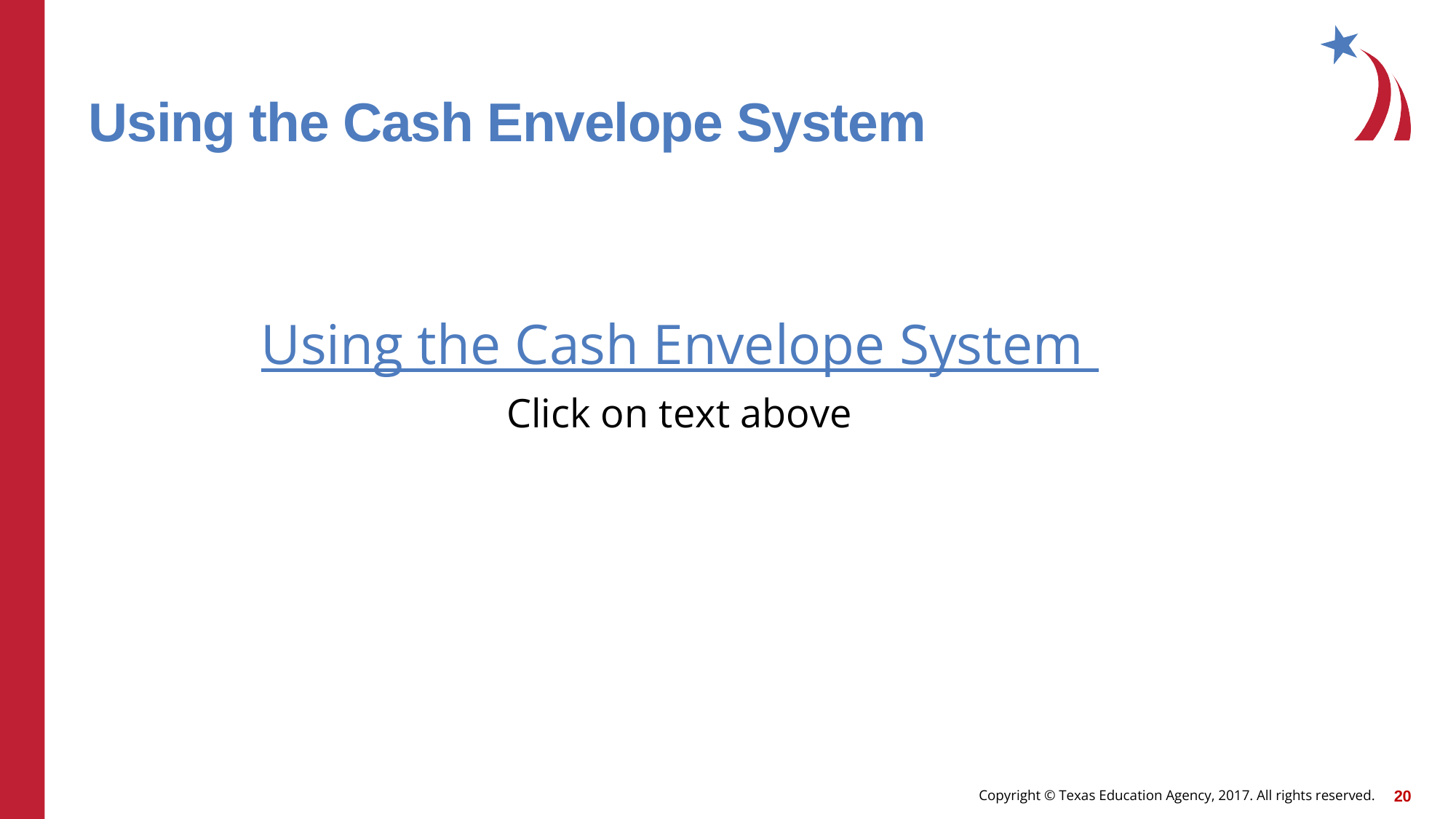

# Using the Cash Envelope System
Using the Cash Envelope System
Click on text above